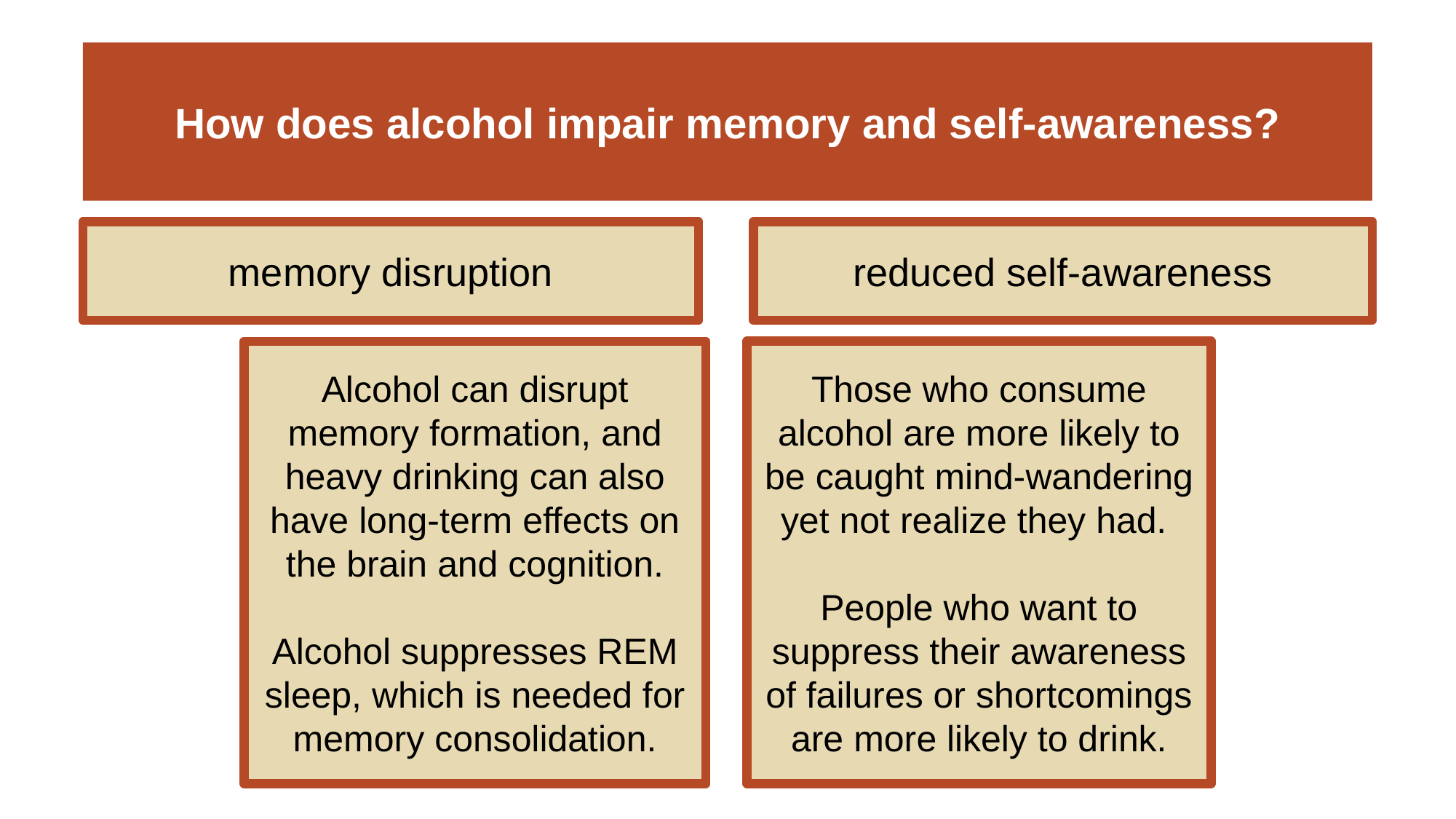

# How does alcohol impair memory and self-awareness?
memory disruption
reduced self-awareness
Those who consume alcohol are more likely to be caught mind-wandering yet not realize they had.

People who want to suppress their awareness of failures or shortcomings are more likely to drink.
Alcohol can disrupt memory formation, and heavy drinking can also
have long-term effects on the brain and cognition.

Alcohol suppresses REM sleep, which is needed for memory consolidation.